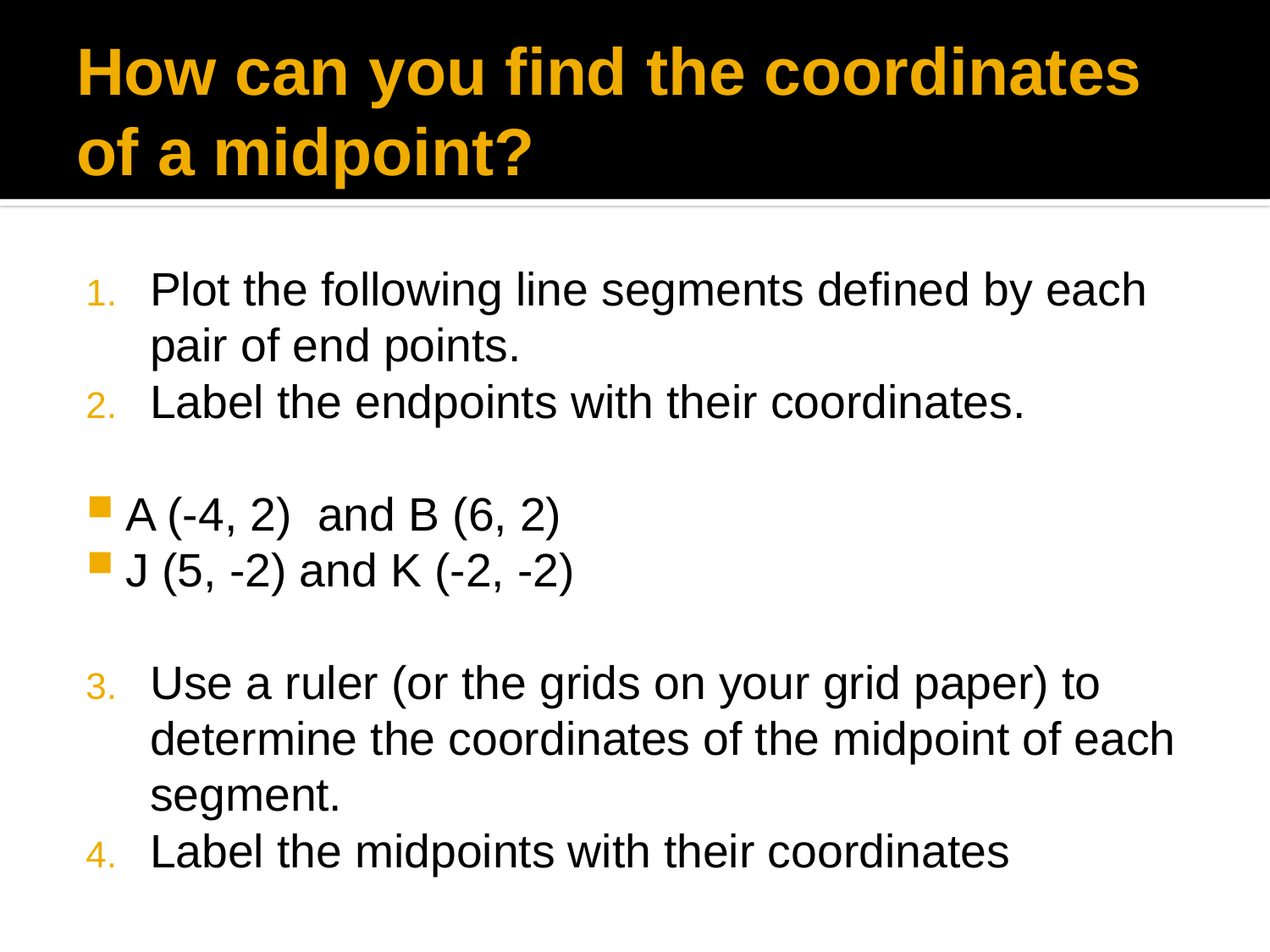

# How can you find the coordinates of a midpoint?
Plot the following line segments defined by each pair of end points.
Label the endpoints with their coordinates.

A (-4, 2)  and B (6, 2)
J (5, -2) and K (-2, -2)

Use a ruler (or the grids on your grid paper) to determine the coordinates of the midpoint of each segment.
Label the midpoints with their coordinates